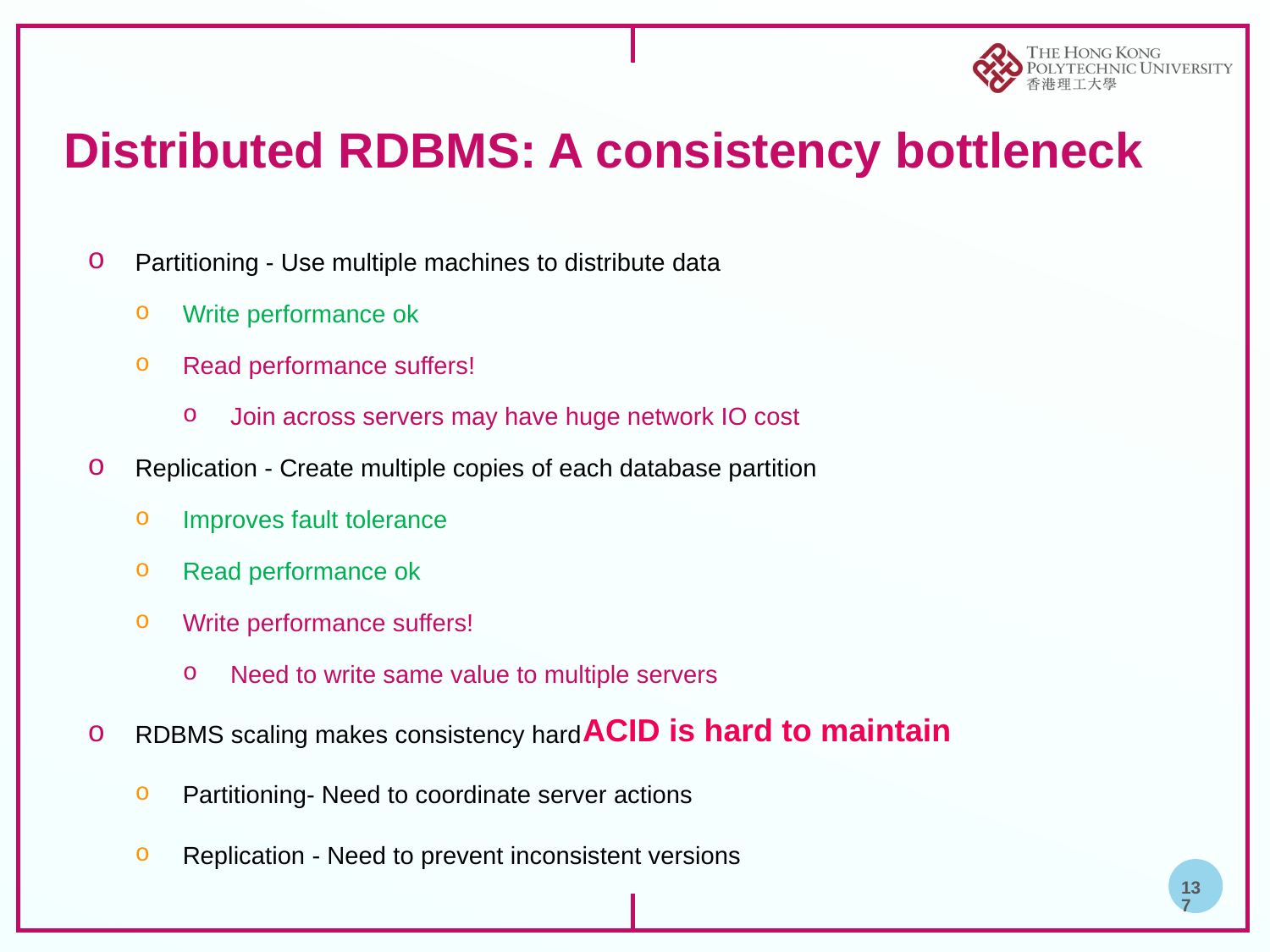

# Distributed RDBMS: A consistency bottleneck
Partitioning - Use multiple machines to distribute data
Write performance ok
Read performance suffers!
Join across servers may have huge network IO cost
Replication - Create multiple copies of each database partition
Improves fault tolerance
Read performance ok
Write performance suffers!
Need to write same value to multiple servers
RDBMS scaling makes consistency hard
Partitioning- Need to coordinate server actions
Replication - Need to prevent inconsistent versions
ACID is hard to maintain